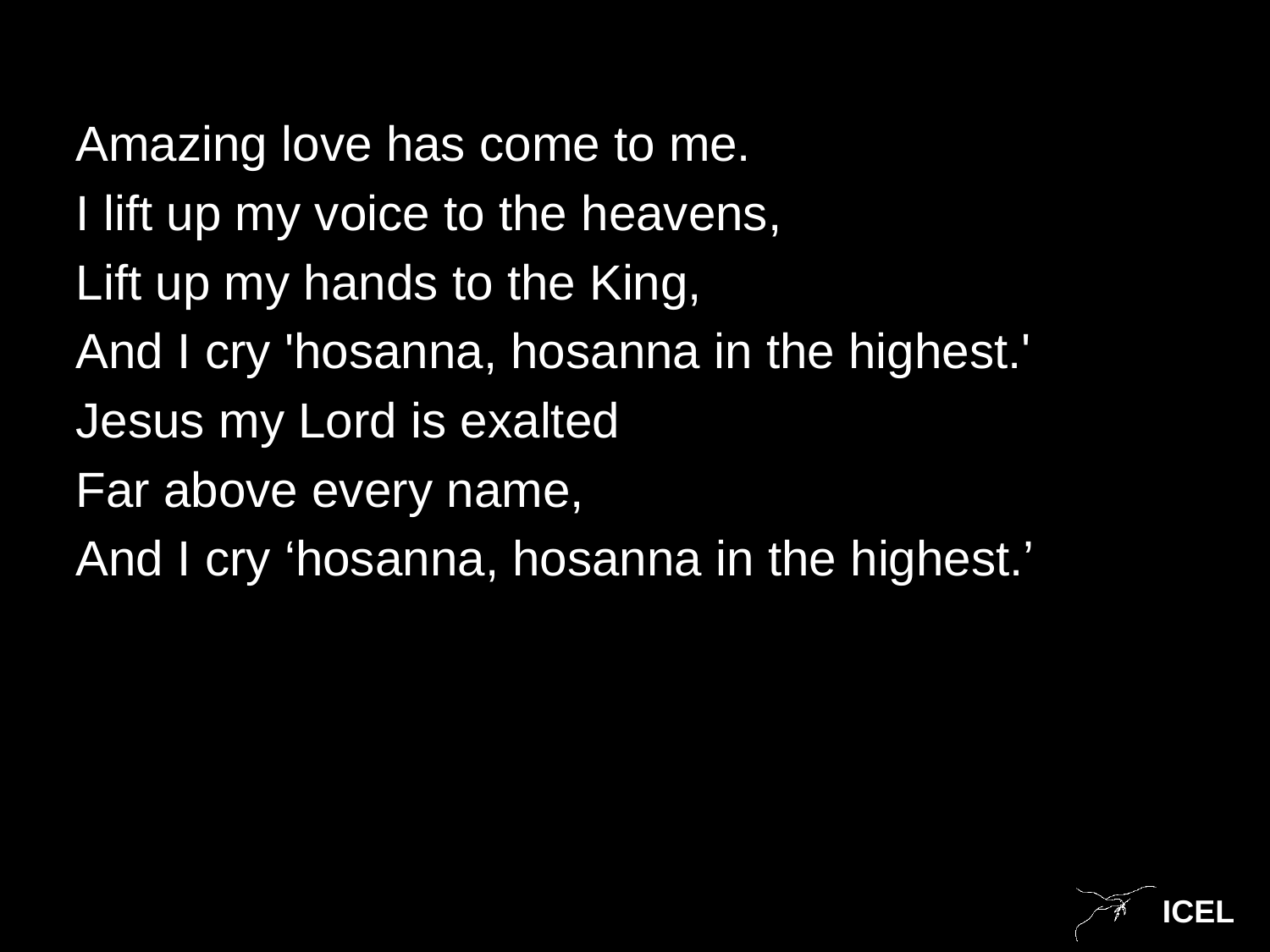

Amazing love has come to me.
I lift up my voice to the heavens,
Lift up my hands to the King,
And I cry 'hosanna, hosanna in the highest.'
Jesus my Lord is exalted
Far above every name,
And I cry ‘hosanna, hosanna in the highest.’